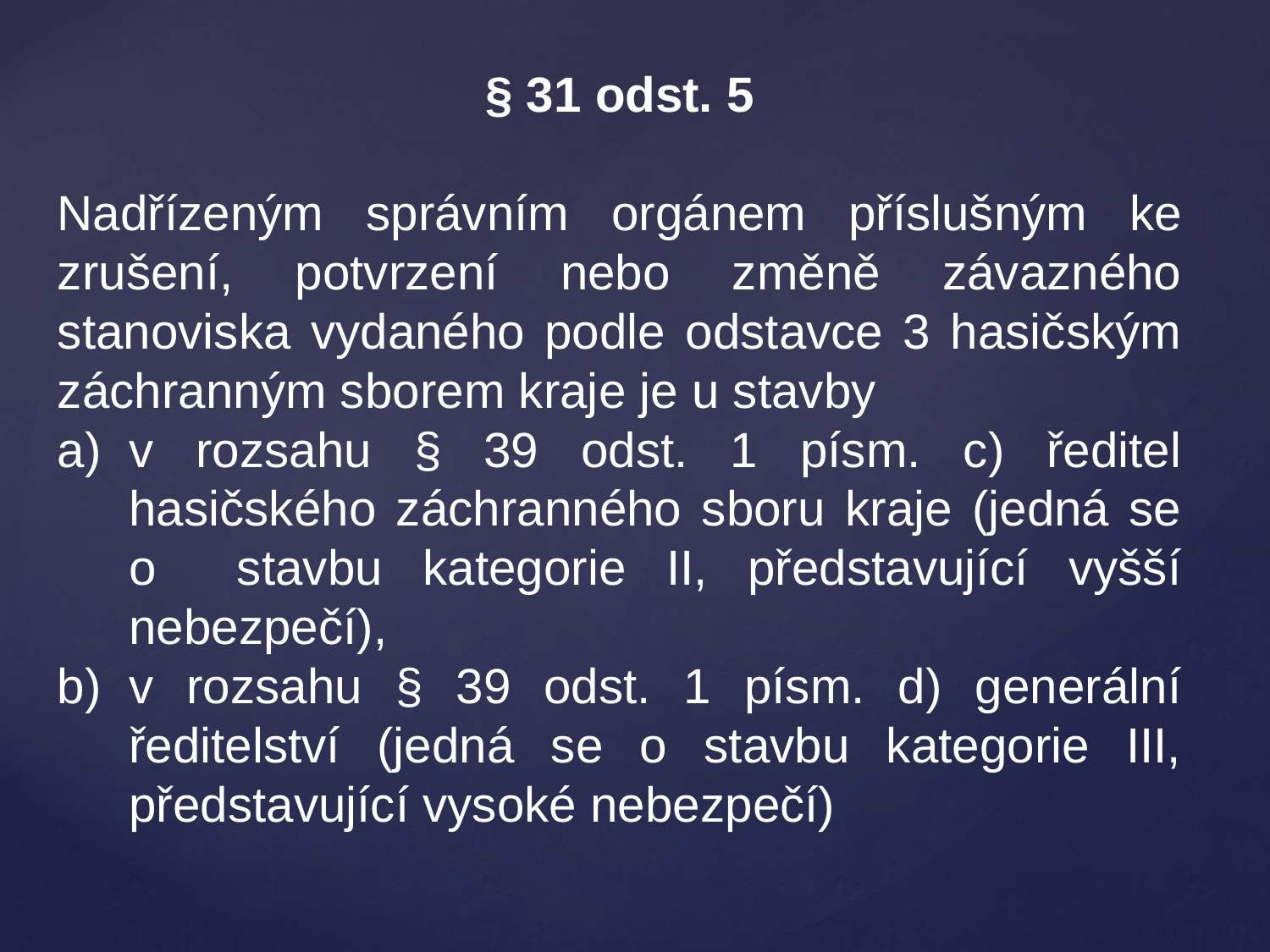

§ 31 odst. 5

Nadřízeným správním orgánem příslušným ke zrušení, potvrzení nebo změně závazného stanoviska vydaného podle odstavce 3 hasičským záchranným sborem kraje je u stavby
v rozsahu § 39 odst. 1 písm. c) ředitel hasičského záchranného sboru kraje (jedná se o  stavbu kategorie II, představující vyšší nebezpečí),
v rozsahu § 39 odst. 1 písm. d) generální ředitelství (jedná se o stavbu kategorie III, představující vysoké nebezpečí)